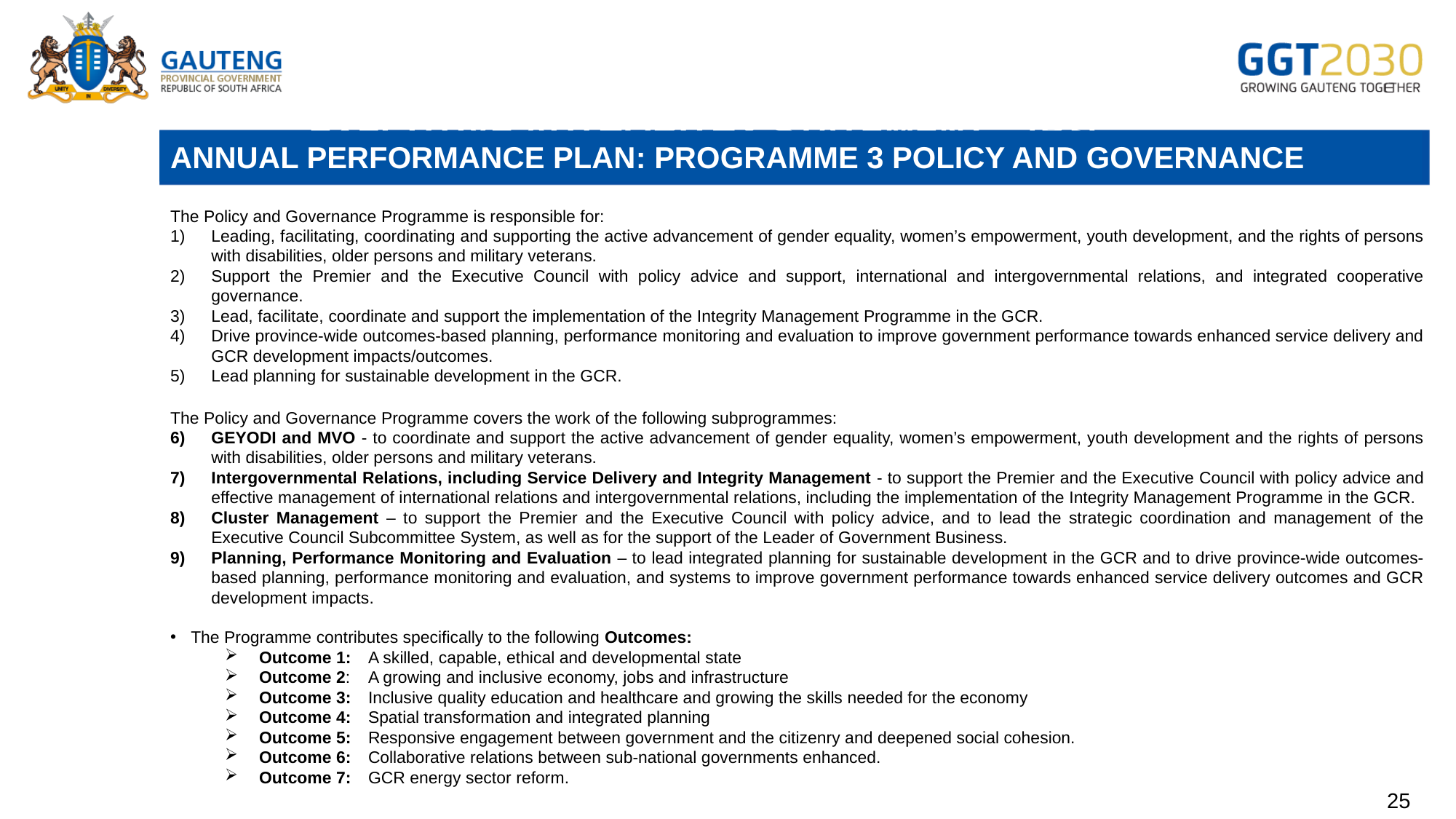

# EXECUTIVE AUTHORITHY STATEMENT – (P3)
ANNUAL PERFORMANCE PLAN: PROGRAMME 3 POLICY AND GOVERNANCE
The Policy and Governance Programme is responsible for:
Leading, facilitating, coordinating and supporting the active advancement of gender equality, women’s empowerment, youth development, and the rights of persons with disabilities, older persons and military veterans.
Support the Premier and the Executive Council with policy advice and support, international and intergovernmental relations, and integrated cooperative governance.
Lead, facilitate, coordinate and support the implementation of the Integrity Management Programme in the GCR.
Drive province-wide outcomes-based planning, performance monitoring and evaluation to improve government performance towards enhanced service delivery and GCR development impacts/outcomes.
Lead planning for sustainable development in the GCR.

The Policy and Governance Programme covers the work of the following subprogrammes:
GEYODI and MVO - to coordinate and support the active advancement of gender equality, women’s empowerment, youth development and the rights of persons with disabilities, older persons and military veterans.
Intergovernmental Relations, including Service Delivery and Integrity Management - to support the Premier and the Executive Council with policy advice and effective management of international relations and intergovernmental relations, including the implementation of the Integrity Management Programme in the GCR.
Cluster Management – to support the Premier and the Executive Council with policy advice, and to lead the strategic coordination and management of the Executive Council Subcommittee System, as well as for the support of the Leader of Government Business.
Planning, Performance Monitoring and Evaluation – to lead integrated planning for sustainable development in the GCR and to drive province-wide outcomes-based planning, performance monitoring and evaluation, and systems to improve government performance towards enhanced service delivery outcomes and GCR development impacts.

The Programme contributes specifically to the following Outcomes:
Outcome 1:	A skilled, capable, ethical and developmental state
Outcome 2:	A growing and inclusive economy, jobs and infrastructure
Outcome 3: 	Inclusive quality education and healthcare and growing the skills needed for the economy
Outcome 4: 	Spatial transformation and integrated planning
Outcome 5: 	Responsive engagement between government and the citizenry and deepened social cohesion.
Outcome 6: 	Collaborative relations between sub-national governments enhanced.
Outcome 7: 	GCR energy sector reform.

25